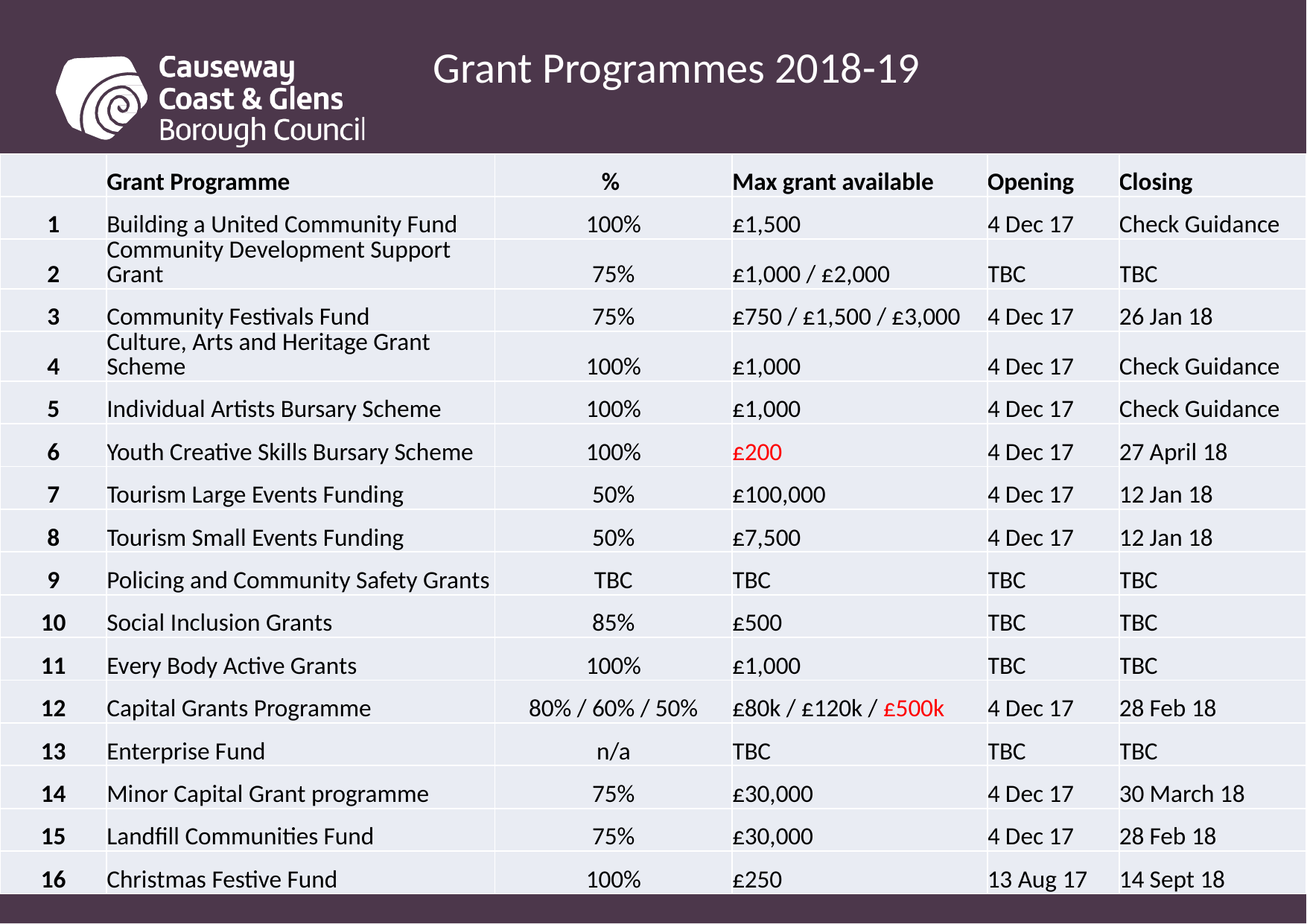

# Grant Programmes 2018-19
|  | Grant Programme | % | Max grant available | Opening | Closing |
| --- | --- | --- | --- | --- | --- |
| 1 | Building a United Community Fund | 100% | £1,500 | 4 Dec 17 | Check Guidance |
| 2 | Community Development Support Grant | 75% | £1,000 / £2,000 | TBC | TBC |
| 3 | Community Festivals Fund | 75% | £750 / £1,500 / £3,000 | 4 Dec 17 | 26 Jan 18 |
| 4 | Culture, Arts and Heritage Grant Scheme | 100% | £1,000 | 4 Dec 17 | Check Guidance |
| 5 | Individual Artists Bursary Scheme | 100% | £1,000 | 4 Dec 17 | Check Guidance |
| 6 | Youth Creative Skills Bursary Scheme | 100% | £200 | 4 Dec 17 | 27 April 18 |
| 7 | Tourism Large Events Funding | 50% | £100,000 | 4 Dec 17 | 12 Jan 18 |
| 8 | Tourism Small Events Funding | 50% | £7,500 | 4 Dec 17 | 12 Jan 18 |
| 9 | Policing and Community Safety Grants | TBC | TBC | TBC | TBC |
| 10 | Social Inclusion Grants | 85% | £500 | TBC | TBC |
| 11 | Every Body Active Grants | 100% | £1,000 | TBC | TBC |
| 12 | Capital Grants Programme | 80% / 60% / 50% | £80k / £120k / £500k | 4 Dec 17 | 28 Feb 18 |
| 13 | Enterprise Fund | n/a | TBC | TBC | TBC |
| 14 | Minor Capital Grant programme | 75% | £30,000 | 4 Dec 17 | 30 March 18 |
| 15 | Landfill Communities Fund | 75% | £30,000 | 4 Dec 17 | 28 Feb 18 |
| 16 | Christmas Festive Fund | 100% | £250 | 13 Aug 17 | 14 Sept 18 |